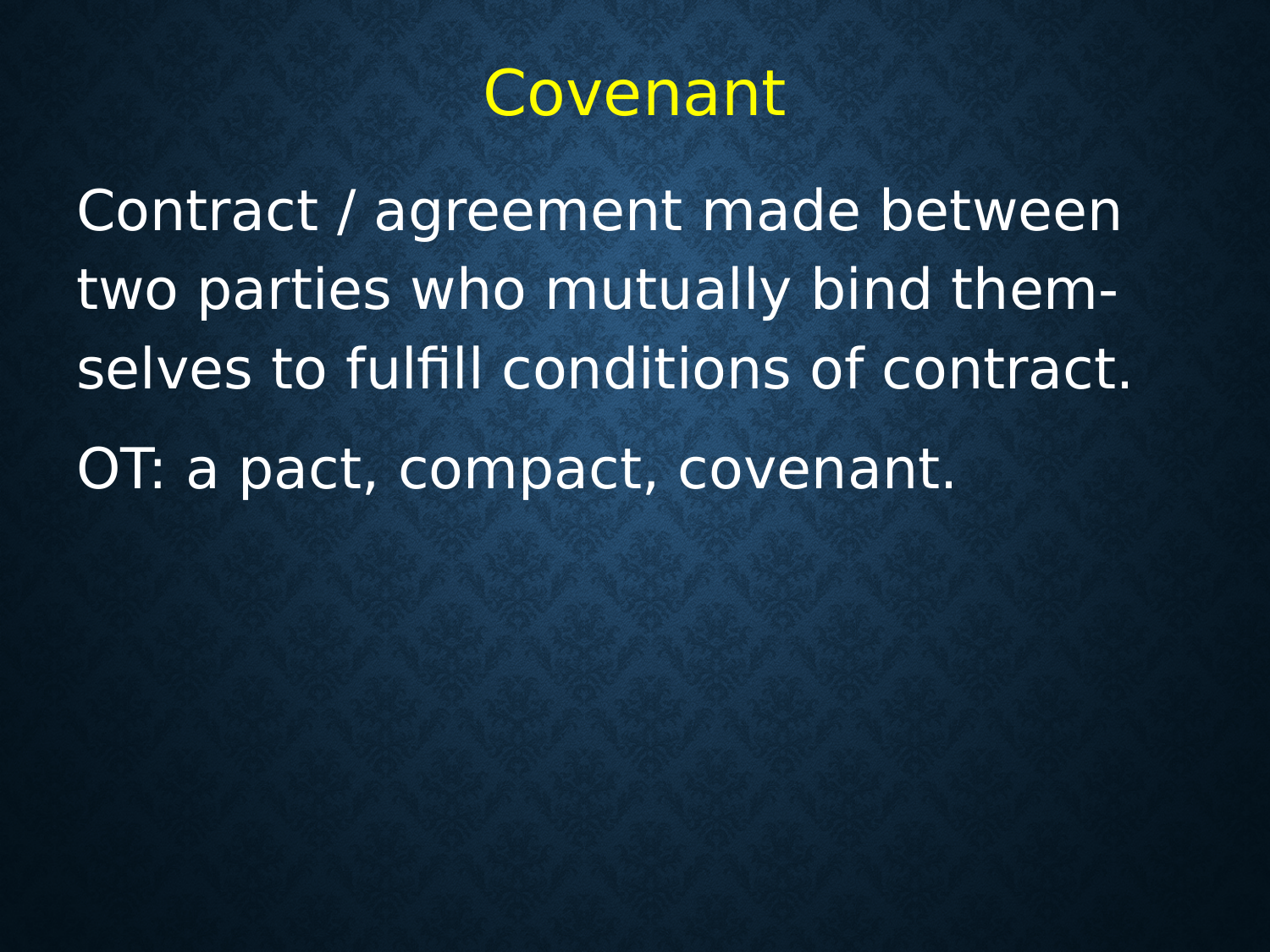

# Covenant
Contract / agreement made between two parties who mutually bind them-selves to fulfill conditions of contract.
OT: a pact, compact, covenant.